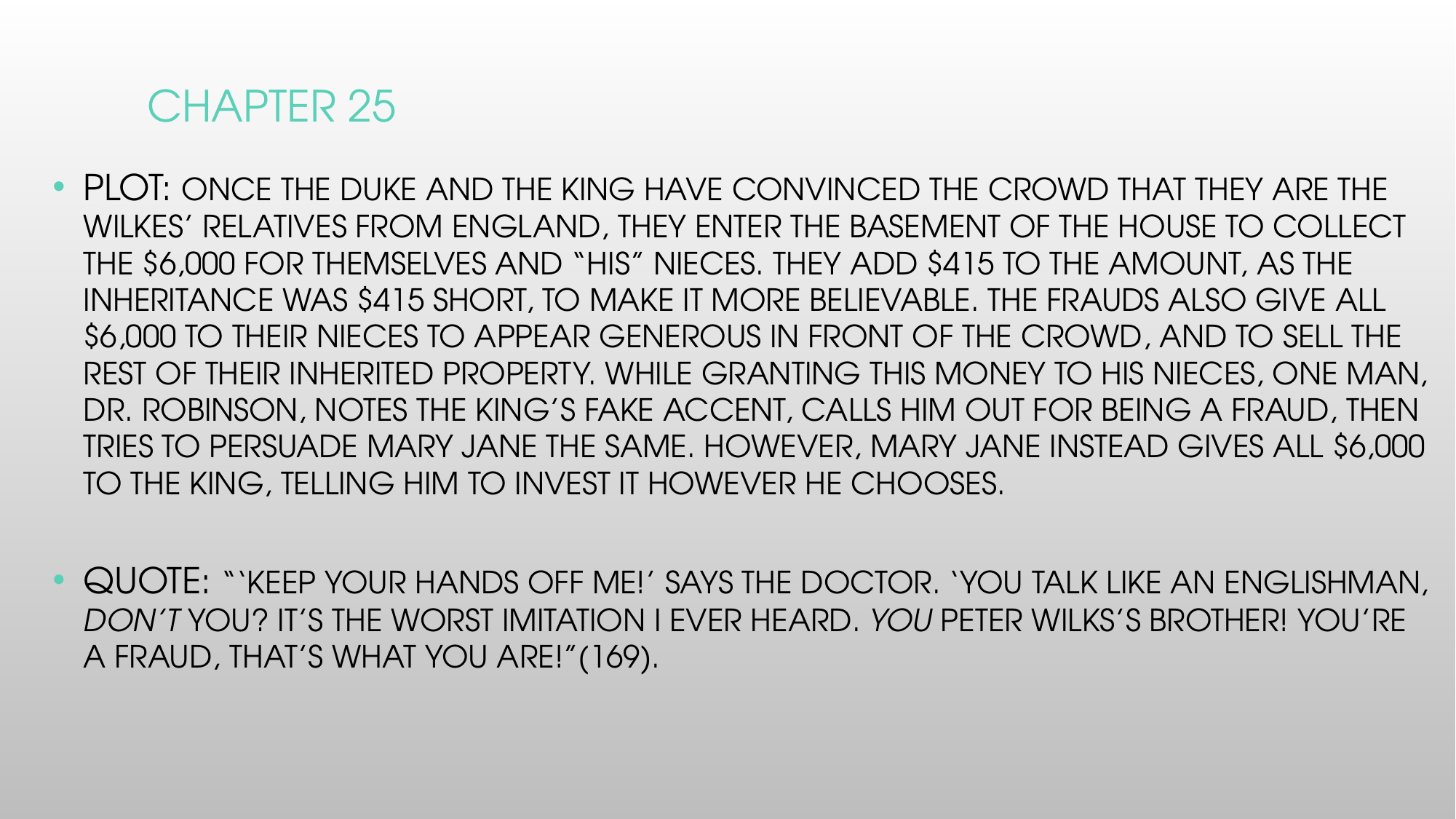

# Chapter 25
Plot: Once the duke and the king have convinced the crowd that they are the Wilkes’ relatives from England, they enter the basement of the house to collect the $6,000 for themselves and “his” nieces. They add $415 to the amount, as the inheritance was $415 short, to make it more believable. The frauds also give all $6,000 to their nieces to appear generous in front of the crowd, and to sell the rest of their inherited property. While granting this money to his nieces, one man, Dr. Robinson, notes the king’s fake accent, calls him out for being a fraud, then tries to persuade Mary Jane the same. However, Mary Jane instead gives all $6,000 to the king, telling him to invest it however he chooses.
Quote: “‘Keep your hands off me!’ says the doctor. ‘You talk like an Englishman, don’t you? It’s the worst imitation I ever heard. You Peter Wilks’s brother! You’re a fraud, that’s what you are!”(169).